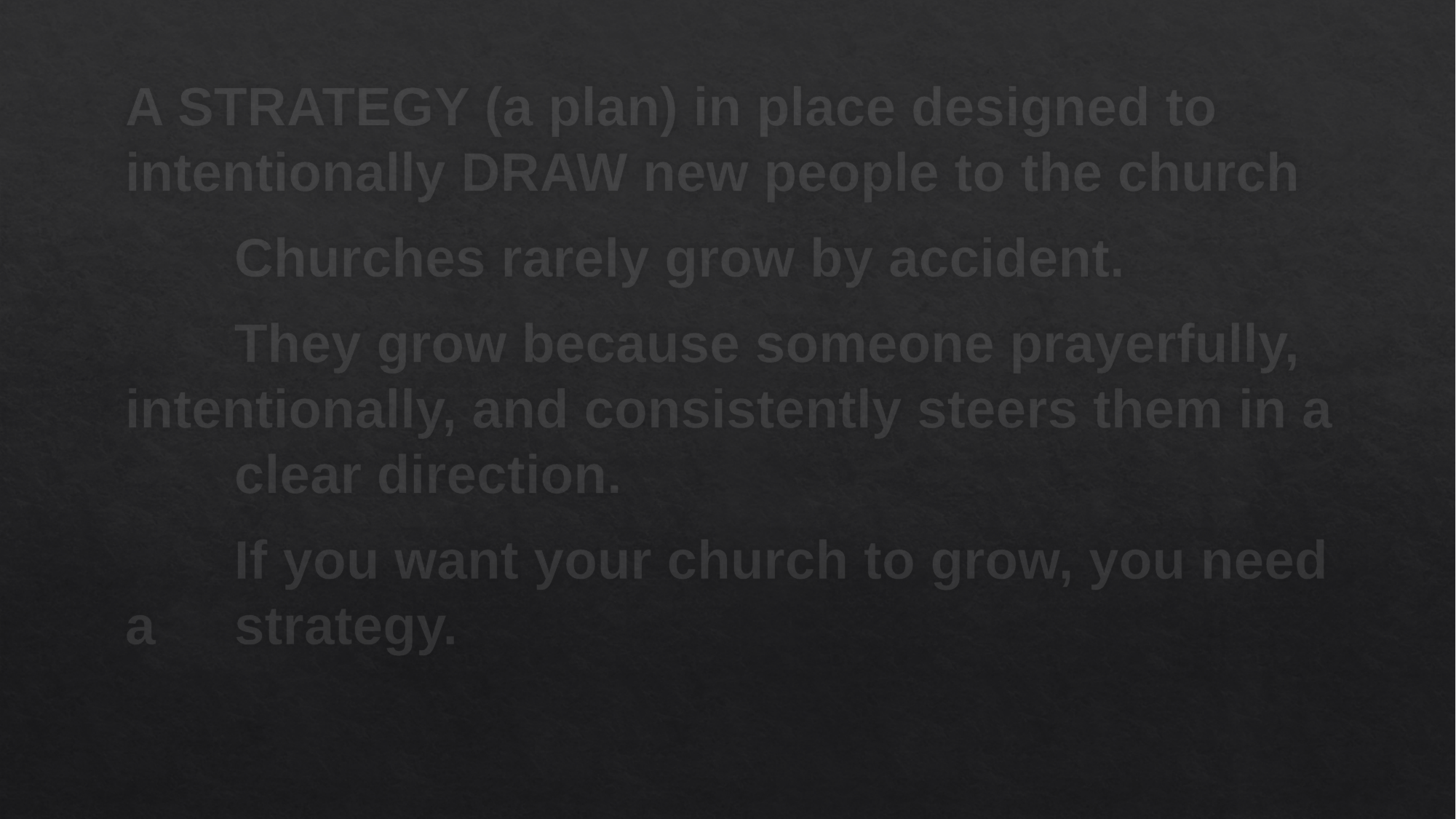

A STRATEGY (a plan) in place designed to intentionally DRAW new people to the church
	Churches rarely grow by accident.
	They grow because someone prayerfully, 	intentionally, and consistently steers them in a 	clear direction.
	If you want your church to grow, you need a 	strategy.